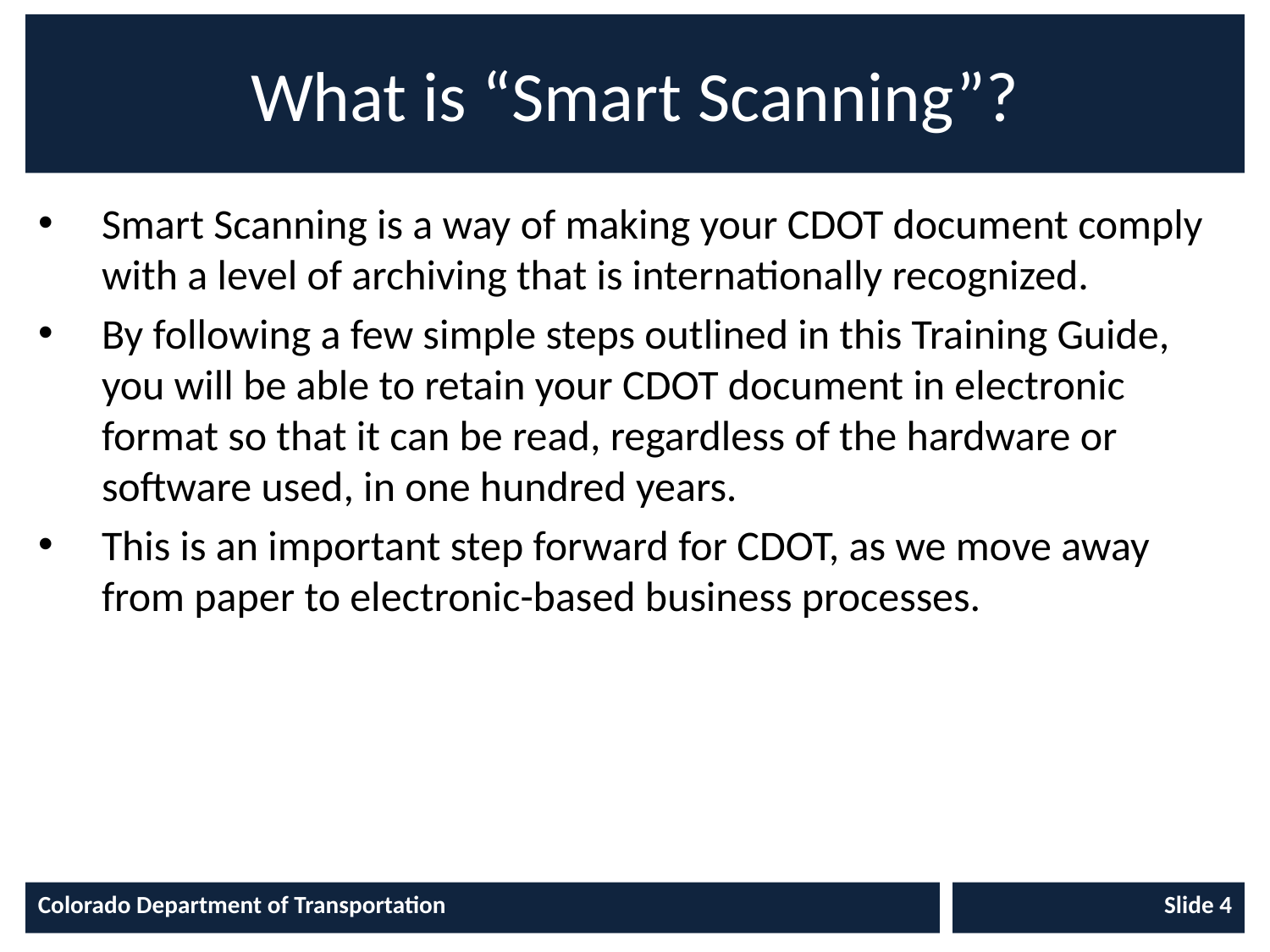

# What is “Smart Scanning”?
Smart Scanning is a way of making your CDOT document comply with a level of archiving that is internationally recognized.
By following a few simple steps outlined in this Training Guide, you will be able to retain your CDOT document in electronic format so that it can be read, regardless of the hardware or software used, in one hundred years.
This is an important step forward for CDOT, as we move away from paper to electronic-based business processes.
Colorado Department of Transportation
Slide 4